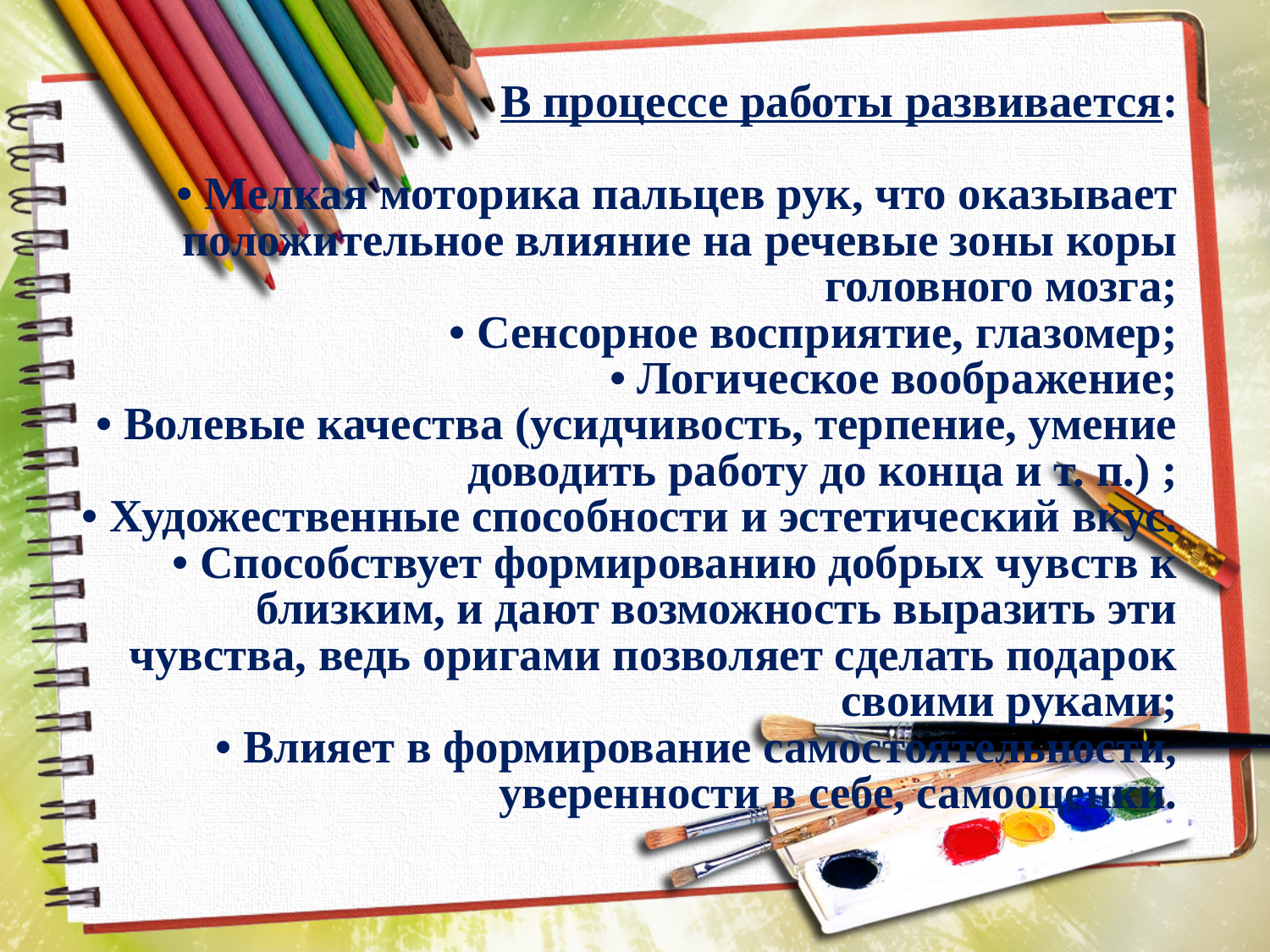

# В процессе работы развивается: • Мелкая моторика пальцев рук, что оказывает положительное влияние на речевые зоны коры головного мозга; • Сенсорное восприятие, глазомер; • Логическое воображение; • Волевые качества (усидчивость, терпение, умение доводить работу до конца и т. п.) ; • Художественные способности и эстетический вкус. • Способствует формированию добрых чувств к близким, и дают возможность выразить эти чувства, ведь оригами позволяет сделать подарок своими руками; • Влияет в формирование самостоятельности, уверенности в себе, самооценки.